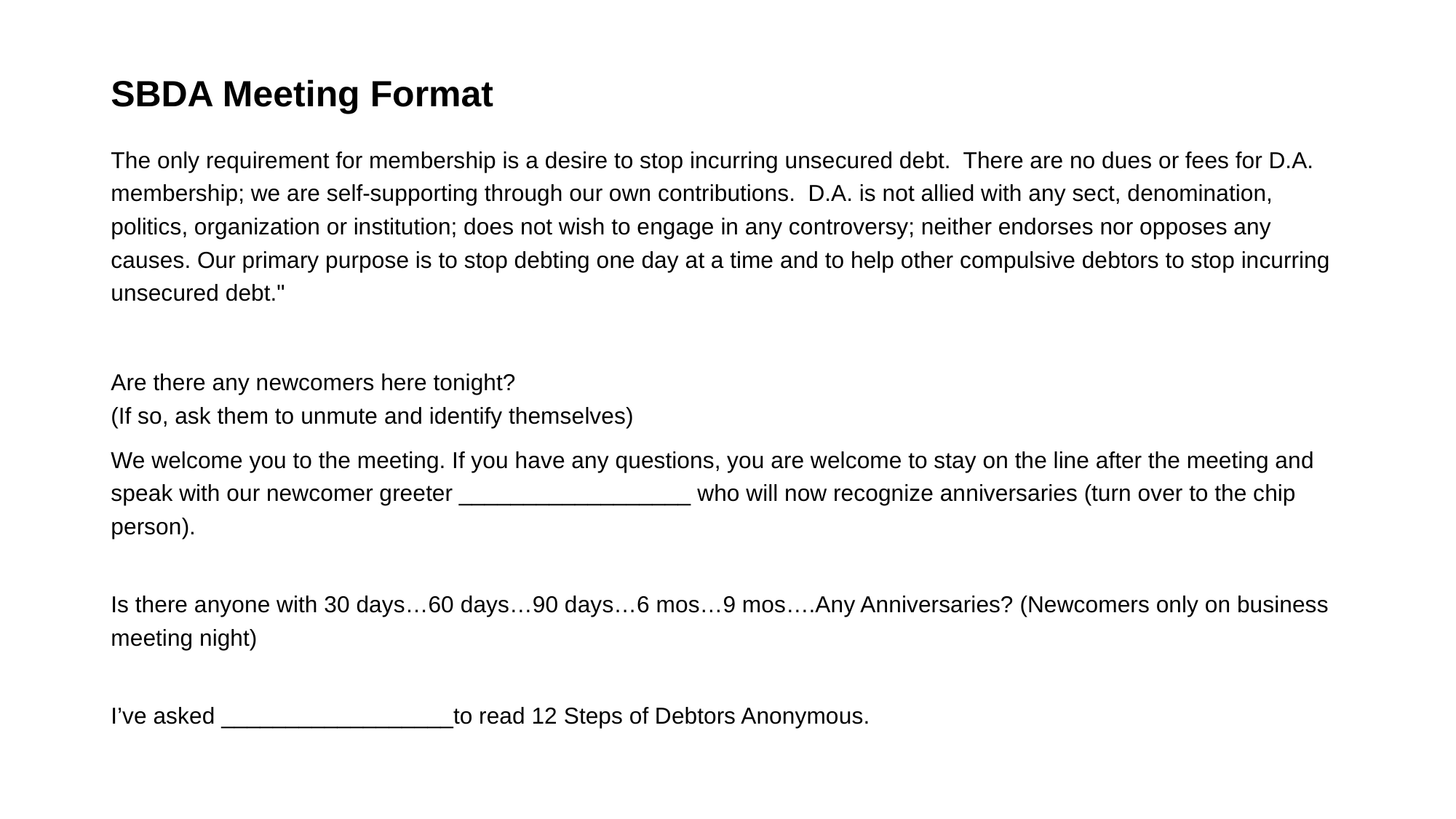

# SBDA Meeting Format
The only requirement for membership is a desire to stop incurring unsecured debt.  There are no dues or fees for D.A. membership; we are self-supporting through our own contributions.  D.A. is not allied with any sect, denomination, politics, organization or institution; does not wish to engage in any controversy; neither endorses nor opposes any causes. Our primary purpose is to stop debting one day at a time and to help other compulsive debtors to stop incurring unsecured debt."

Are there any newcomers here tonight? 
(If so, ask them to unmute and identify themselves)
We welcome you to the meeting. If you have any questions, you are welcome to stay on the line after the meeting and speak with our newcomer greeter __________________ who will now recognize anniversaries (turn over to the chip person).

Is there anyone with 30 days…60 days…90 days…6 mos…9 mos….Any Anniversaries? (Newcomers only on business meeting night)
I’ve asked __________________to read 12 Steps of Debtors Anonymous.